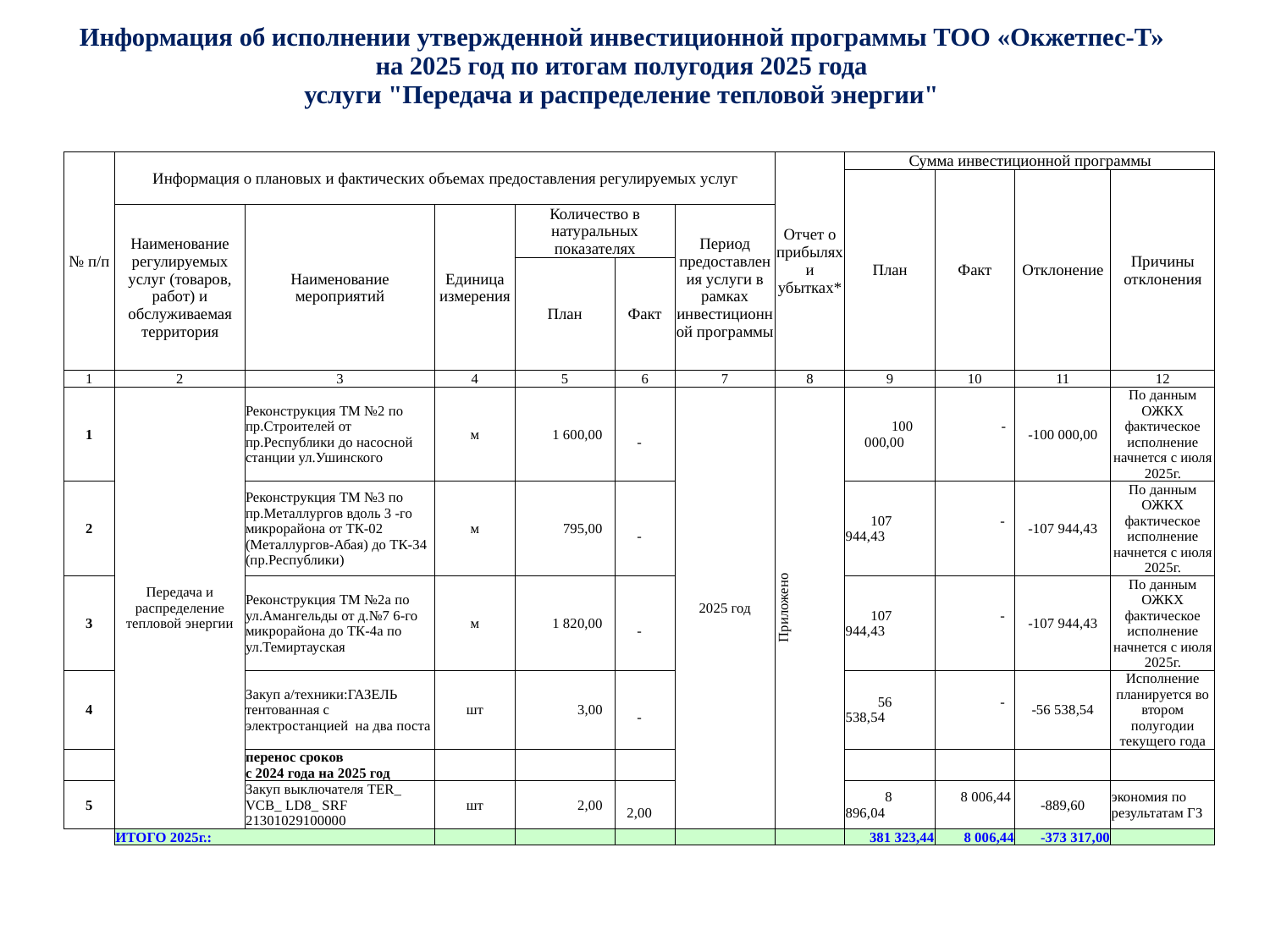

# Информация об исполнении утвержденной инвестиционной программы ТОО «Окжетпес-Т» на 2025 год по итогам полугодия 2025 года услуги "Передача и распределение тепловой энергии"
| № п/п | Информация о плановых и фактических объемах предоставления регулируемых услуг |  |  |  |  |  | Отчет о прибылях и убытках\* | Сумма инвестиционной программы |  |  |  |
| --- | --- | --- | --- | --- | --- | --- | --- | --- | --- | --- | --- |
|  | Наименование регулируемых услуг (товаров, работ) и обслуживаемая территория | Наименование мероприятий | Единица измерения | Количество в натуральных показателях |  | Период предоставления услуги в рамках инвестиционной программы |  | План | Факт | Отклонение | Причины отклонения |
|  | Наименование регулируемых услуг (товаров, работ) и обслуживаемая территория | Наименование мероприятий | Единица измерения | Количество в натуральных показателях |  | Период предоставления услуги в рамках инвестиционной программы |  |  |  |  |  |
|  |  |  |  | План | Факт |  |  |  |  |  |  |
| 1 | 2 | 3 | 4 | 5 | 6 | 7 | 8 | 9 | 10 | 11 | 12 |
| 1 | Передача и распределение тепловой энергии | Реконструкция ТМ №2 по пр.Строителей от пр.Республики до насосной станции ул.Ушинского | м | 1 600,00 | - | 2025 год | Приложено | 100 000,00 | - | -100 000,00 | По данным ОЖКХ фактическое исполнение начнется с июля 2025г. |
| 2 |  | Реконструкция ТМ №3 по пр.Металлургов вдоль 3 -го микрорайона от ТК-02 (Металлургов-Абая) до ТК-34 (пр.Республики) | м | 795,00 | - |  |  | 107 944,43 | - | -107 944,43 | По данным ОЖКХ фактическое исполнение начнется с июля 2025г. |
| 3 |  | Реконструкция ТМ №2а по ул.Амангельды от д.№7 6-го микрорайона до ТК-4а по ул.Темиртауская | м | 1 820,00 | - |  |  | 107 944,43 | - | -107 944,43 | По данным ОЖКХ фактическое исполнение начнется с июля 2025г. |
| 4 |  | Закуп а/техники:ГАЗЕЛЬ тентованная с электростанцией на два поста | шт | 3,00 | - |  |  | 56 538,54 | - | -56 538,54 | Исполнение планируется во втором полугодии текущего года |
|  |  | перенос сроков с 2024 года на 2025 год |  |  |  |  |  |  |  |  |  |
| 5 |  | Закуп выключателя TER\_ VCB\_ LD8\_ SRF 21301029100000 | шт | 2,00 | 2,00 |  |  | 8 896,04 | 8 006,44 | -889,60 | экономия по результатам ГЗ |
|  | ИТОГО 2025г.: |  |  |  |  |  |  | 381 323,44 | 8 006,44 | -373 317,00 |  |